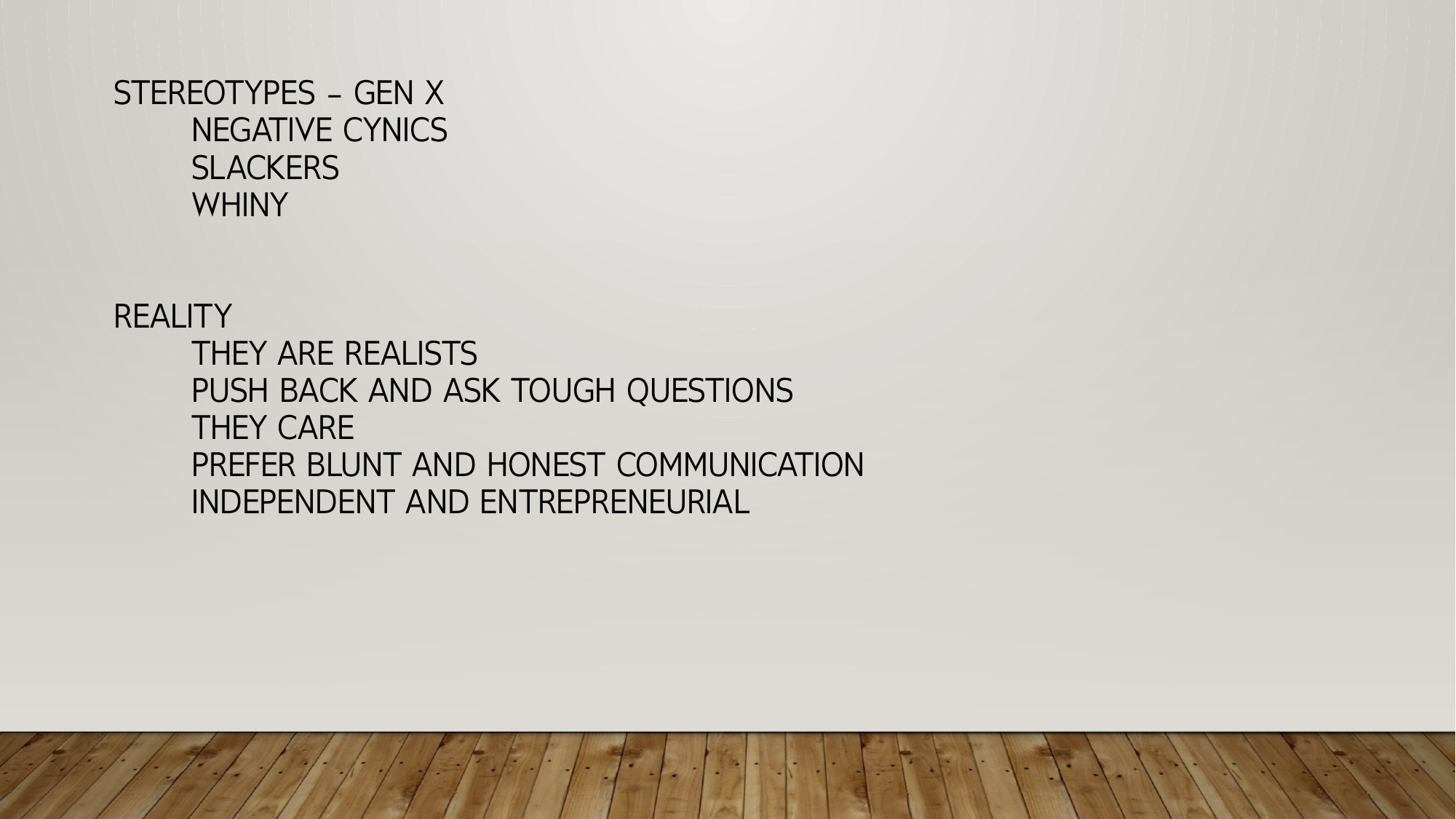

stereotypes – Gen x
	Negative cynics
	slackers
	whiny
Reality
	they are realists
	push back and ask tough questions
	they care
	prefer blunt and honest communication
	independent and entrepreneurial